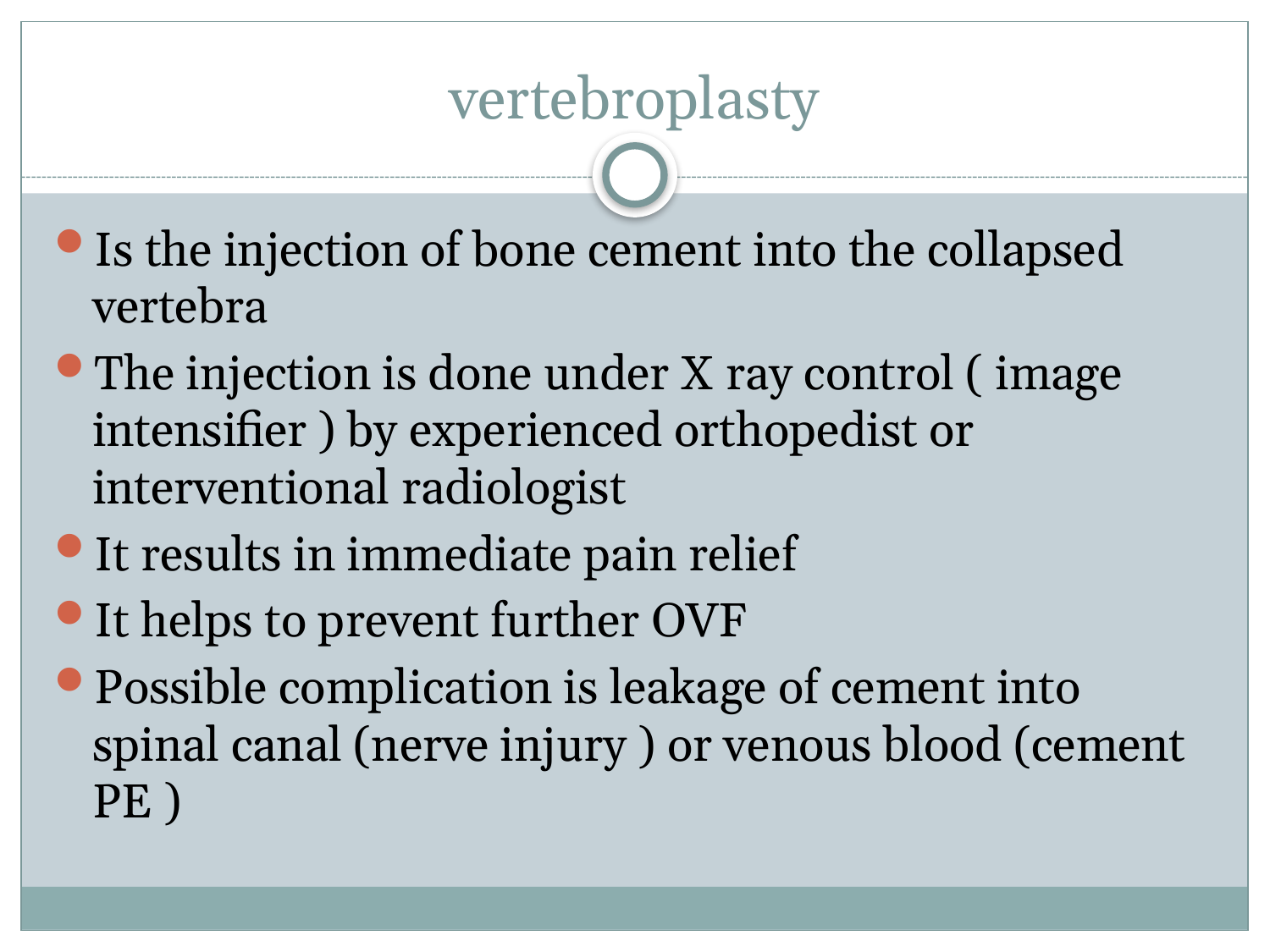

# vertebroplasty
Is the injection of bone cement into the collapsed vertebra
The injection is done under X ray control ( image intensifier ) by experienced orthopedist or interventional radiologist
It results in immediate pain relief
It helps to prevent further OVF
Possible complication is leakage of cement into spinal canal (nerve injury ) or venous blood (cement PE )